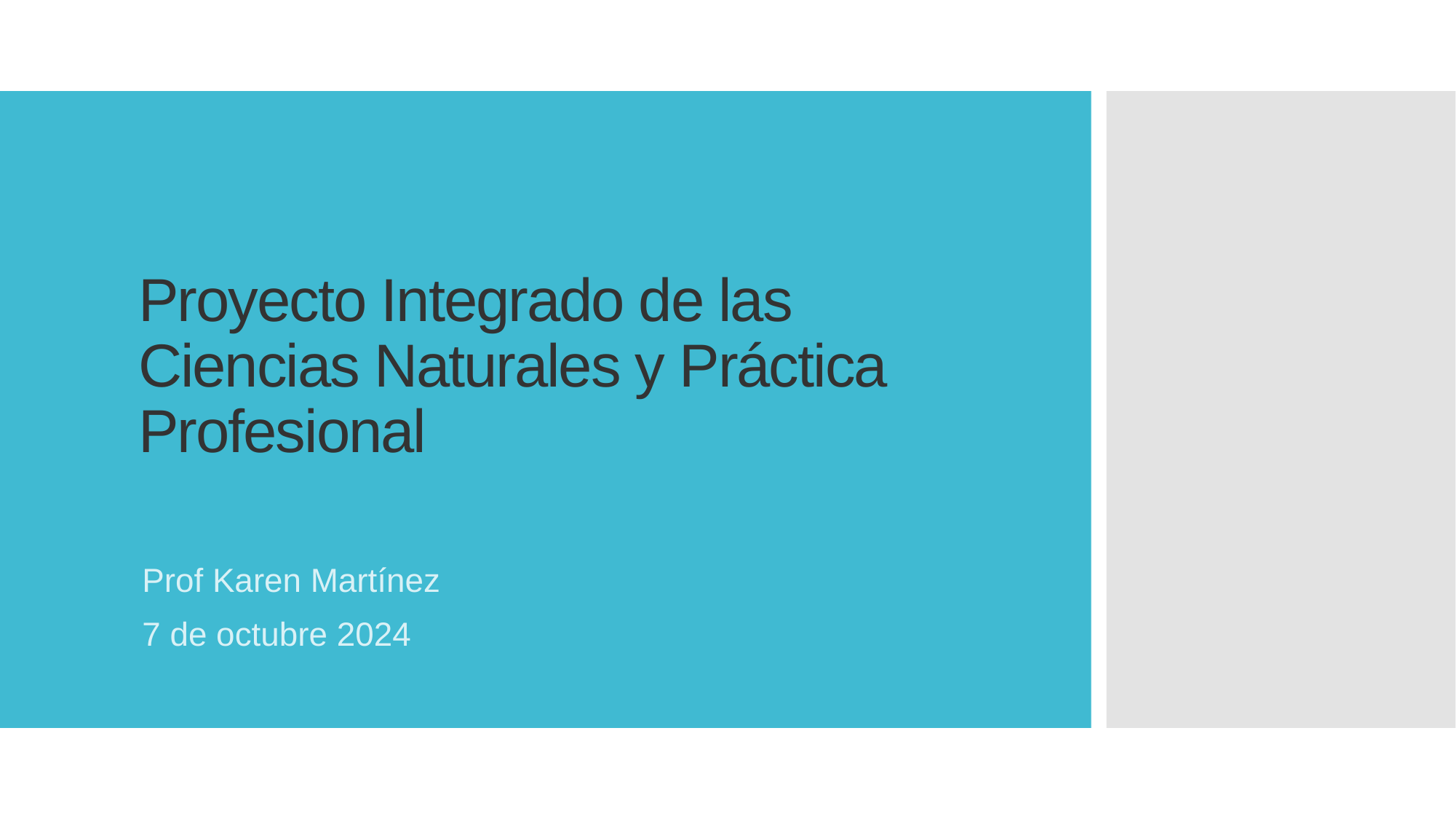

# Proyecto Integrado de las Ciencias Naturales y Práctica Profesional
Prof Karen Martínez
7 de octubre 2024